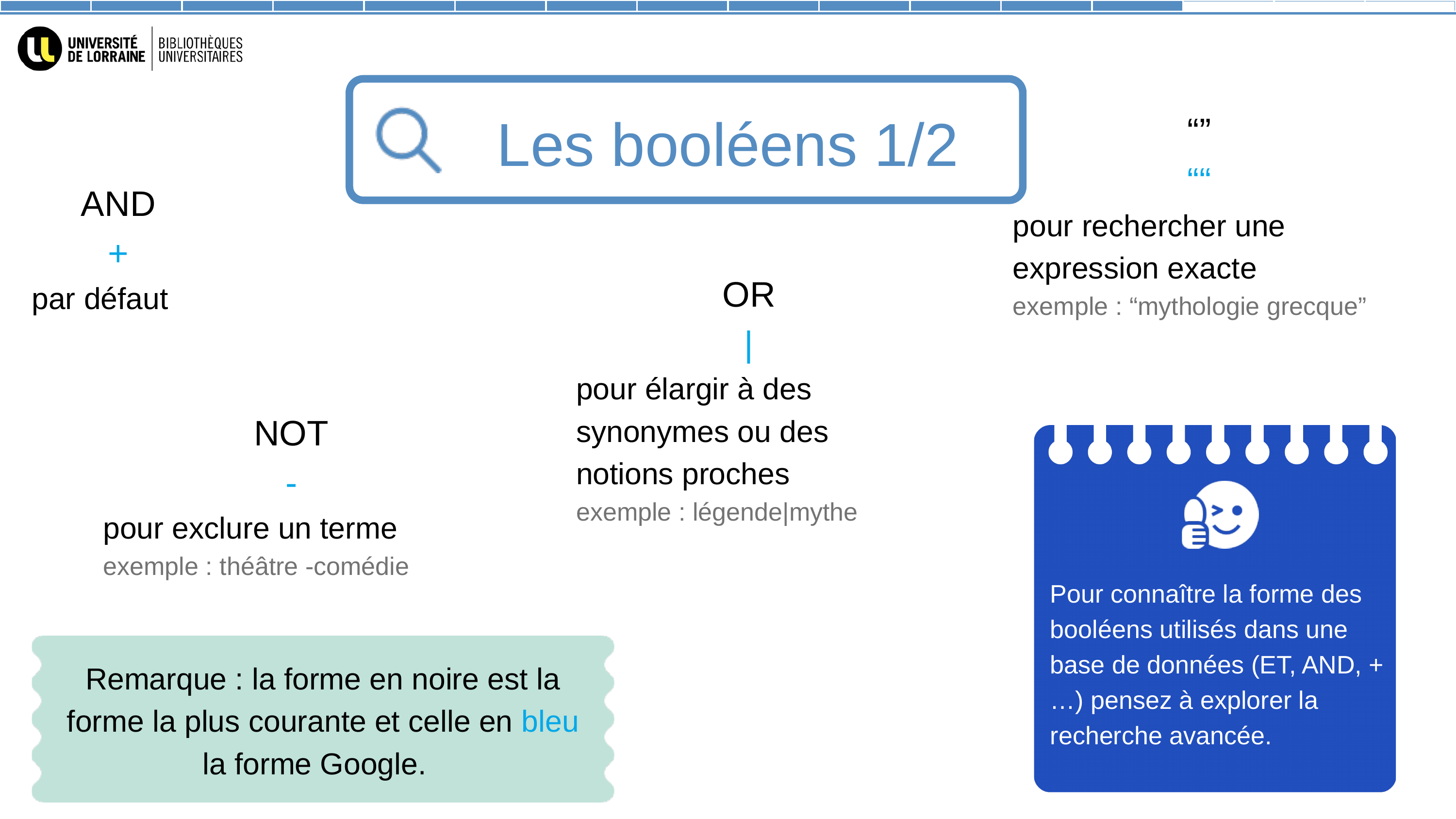

Les booléens 1/2
“”
““
pour rechercher une expression exacte
exemple : “mythologie grecque”

AND
+
par défaut
OR
|
pour élargir à des synonymes ou des notions proches
exemple : légende|mythe
NOT
-
pour exclure un terme
exemple : théâtre -comédie

Pour connaître la forme des booléens utilisés dans une base de données (ET, AND, + …) pensez à explorer la recherche avancée.

Remarque : la forme en noire est la forme la plus courante et celle en bleu la forme Google.